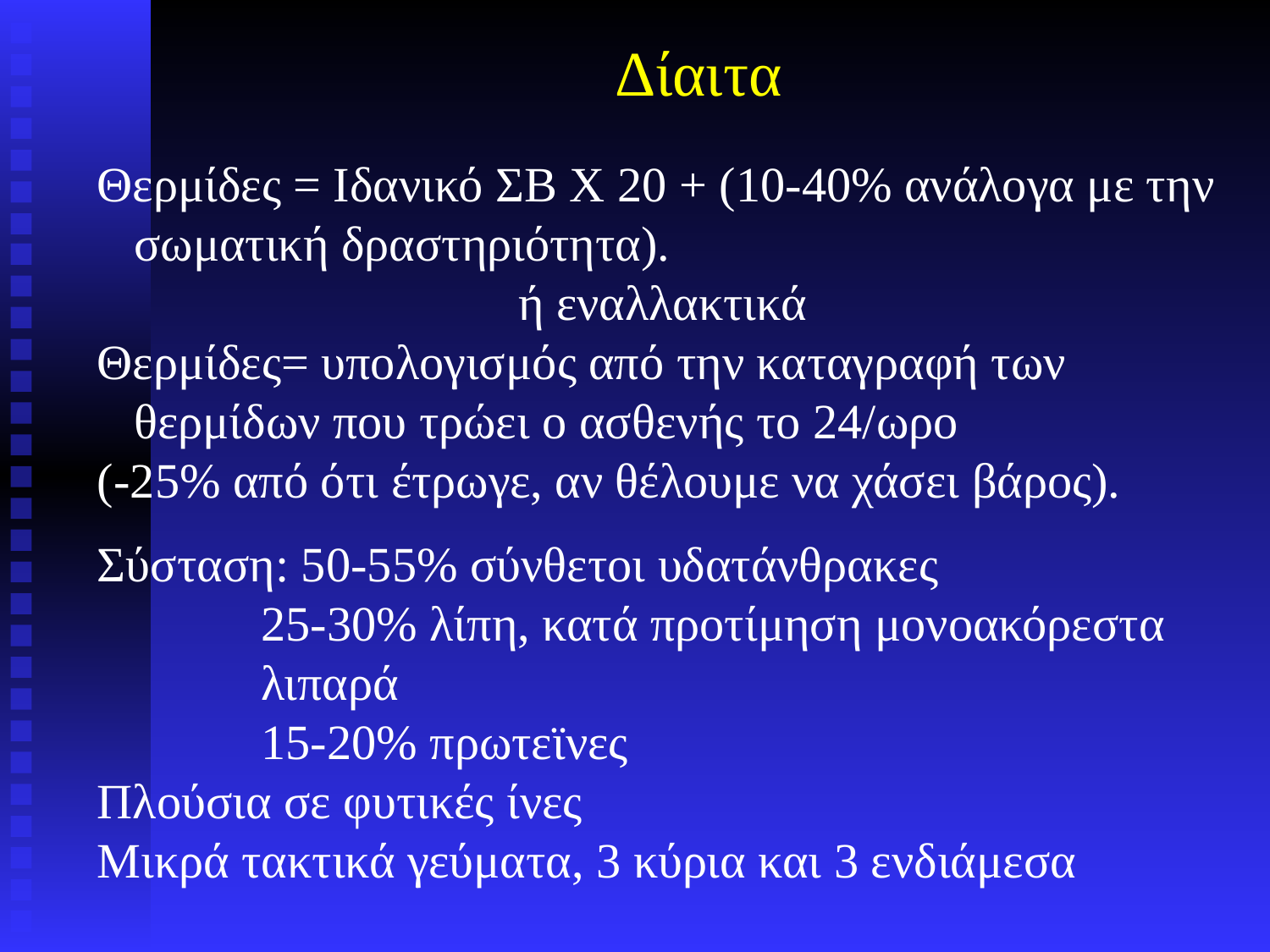

# Δίαιτα
Θερμίδες = Ιδανικό ΣΒ Χ 20 + (10-40% ανάλογα με την σωματική δραστηριότητα).
ή εναλλακτικά
Θερμίδες= υπολογισμός από την καταγραφή των θερμίδων που τρώει ο ασθενής το 24/ωρο
(-25% από ότι έτρωγε, αν θέλουμε να χάσει βάρος).
Σύσταση: 50-55% σύνθετοι υδατάνθρακες
		25-30% λίπη, κατά προτίμηση μονοακόρεστα 	λιπαρά
		15-20% πρωτεϊνες
Πλούσια σε φυτικές ίνες
Μικρά τακτικά γεύματα, 3 κύρια και 3 ενδιάμεσα